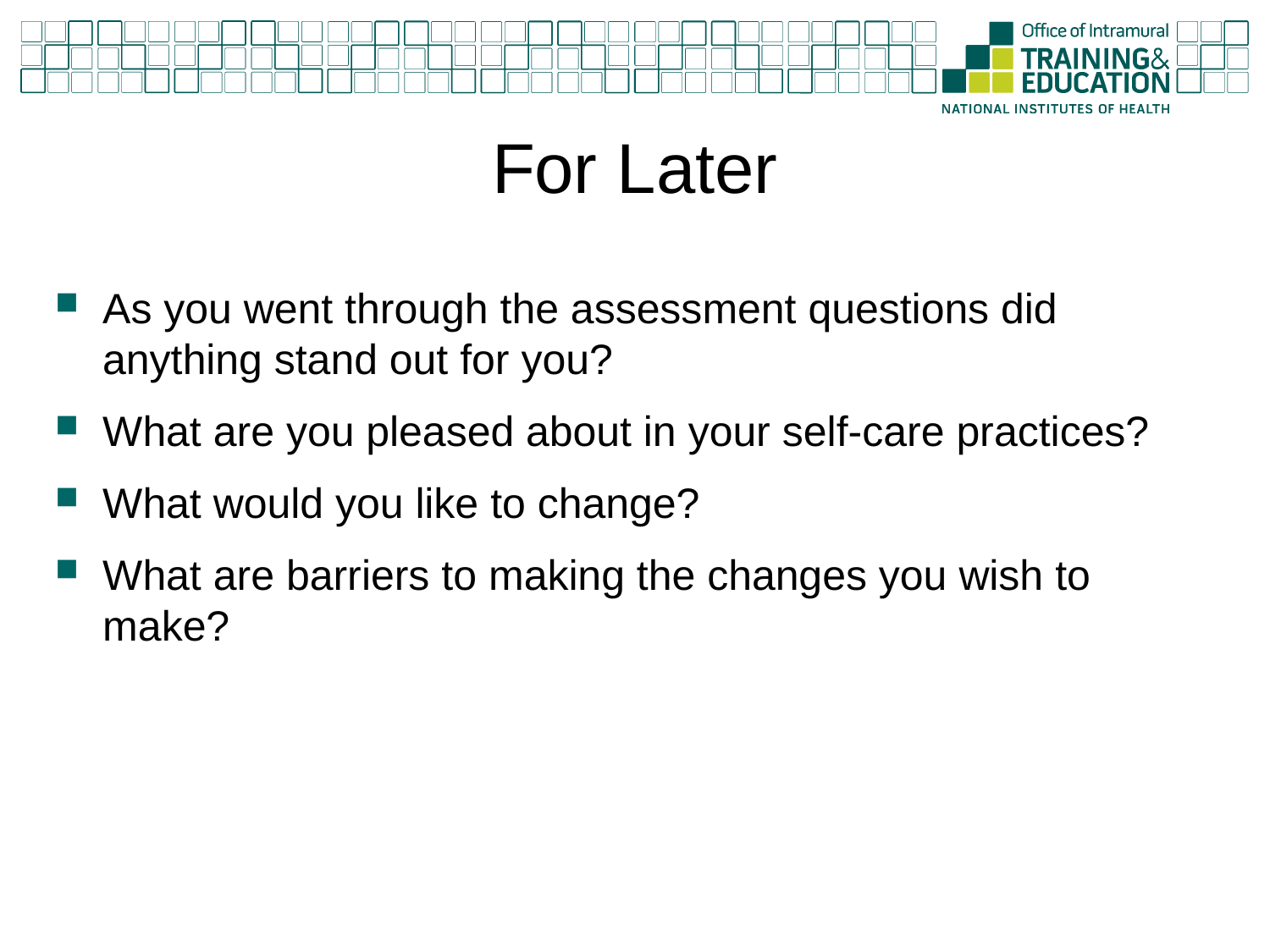

# For Later
As you went through the assessment questions did anything stand out for you?
What are you pleased about in your self-care practices?
What would you like to change?
What are barriers to making the changes you wish to make?